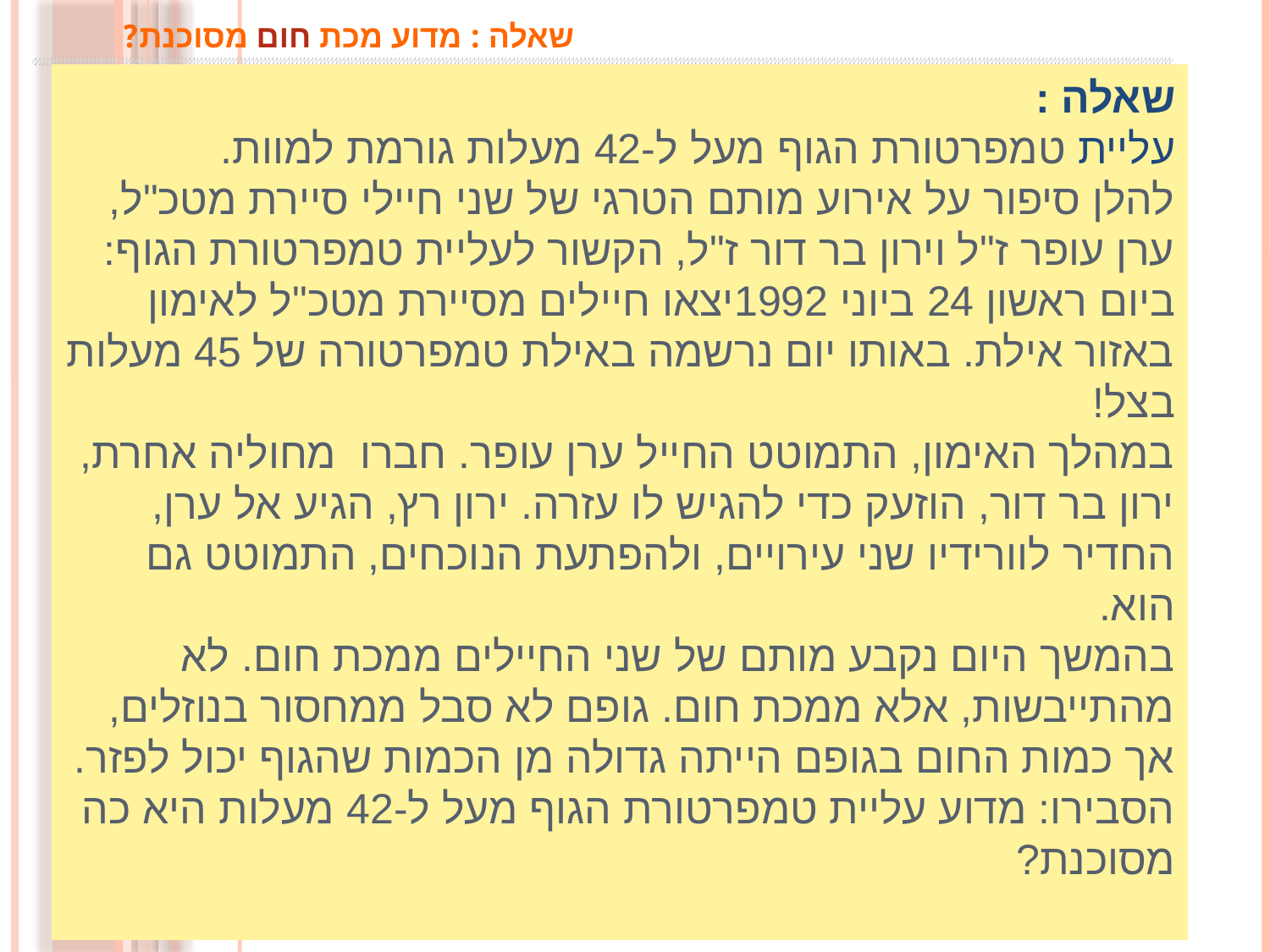

# שאלה : מדוע מכת חום מסוכנת?

שאלה :
עליית טמפרטורת הגוף מעל ל-42 מעלות גורמת למוות.
להלן סיפור על אירוע מותם הטרגי של שני חיילי סיירת מטכ"ל, ערן עופר ז"ל וירון בר דור ז"ל, הקשור לעליית טמפרטורת הגוף:
ביום ראשון 24 ביוני 1992יצאו חיילים מסיירת מטכ"ל לאימון באזור אילת. באותו יום נרשמה באילת טמפרטורה של 45 מעלות בצל!
במהלך האימון, התמוטט החייל ערן עופר. חברו  מחוליה אחרת, ירון בר דור, הוזעק כדי להגיש לו עזרה. ירון רץ, הגיע אל ערן, החדיר לוורידיו שני עירויים, ולהפתעת הנוכחים, התמוטט גם הוא.
בהמשך היום נקבע מותם של שני החיילים ממכת חום. לא מהתייבשות, אלא ממכת חום. גופם לא סבל ממחסור בנוזלים, אך כמות החום בגופם הייתה גדולה מן הכמות שהגוף יכול לפזר.
הסבירו: מדוע עליית טמפרטורת הגוף מעל ל-42 מעלות היא כה מסוכנת?

37